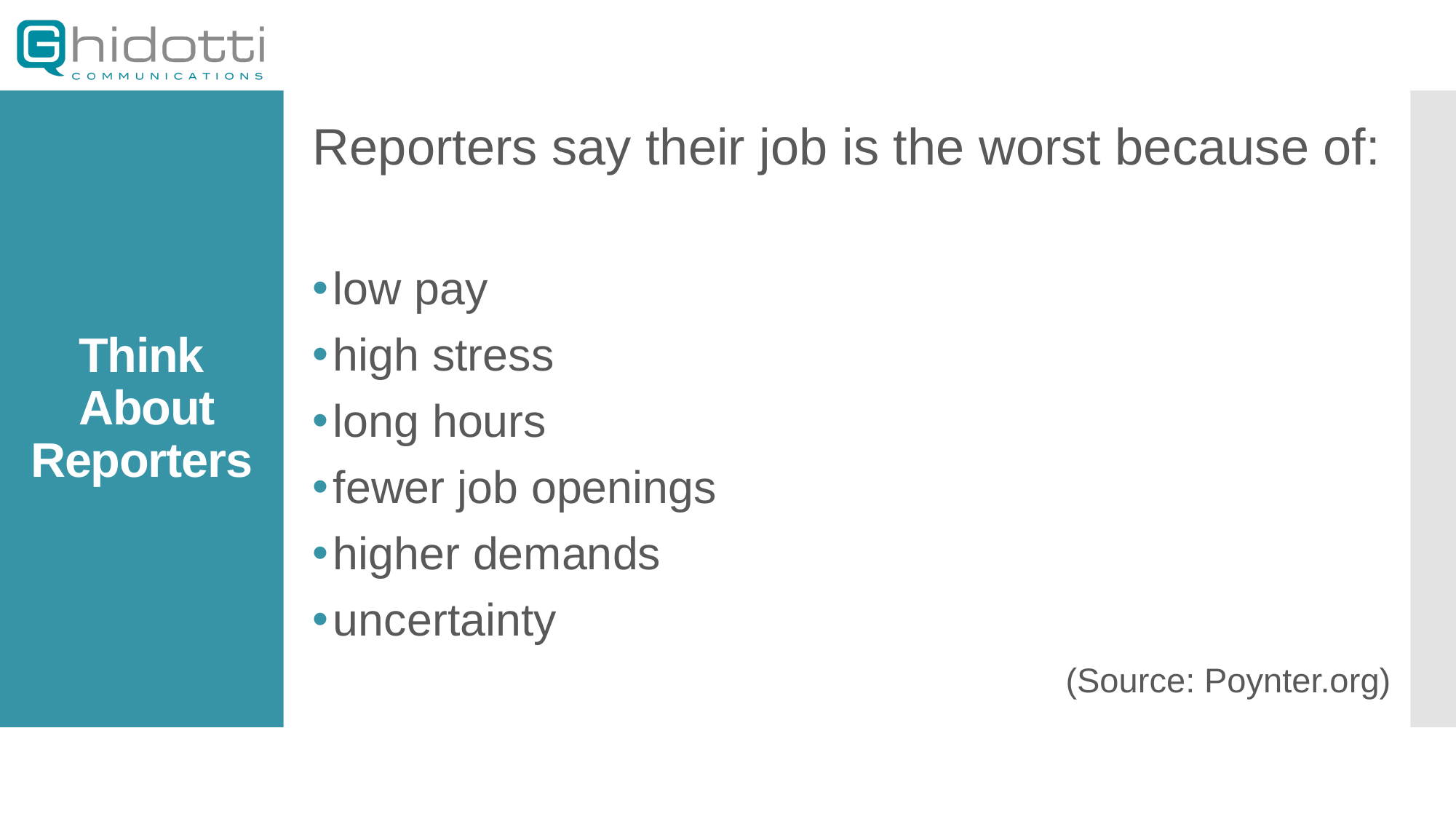

Reporters say their job is the worst because of:

low pay
high stress
long hours
fewer job openings
higher demands
uncertainty
(Source: Poynter.org)
# Think About Reporters